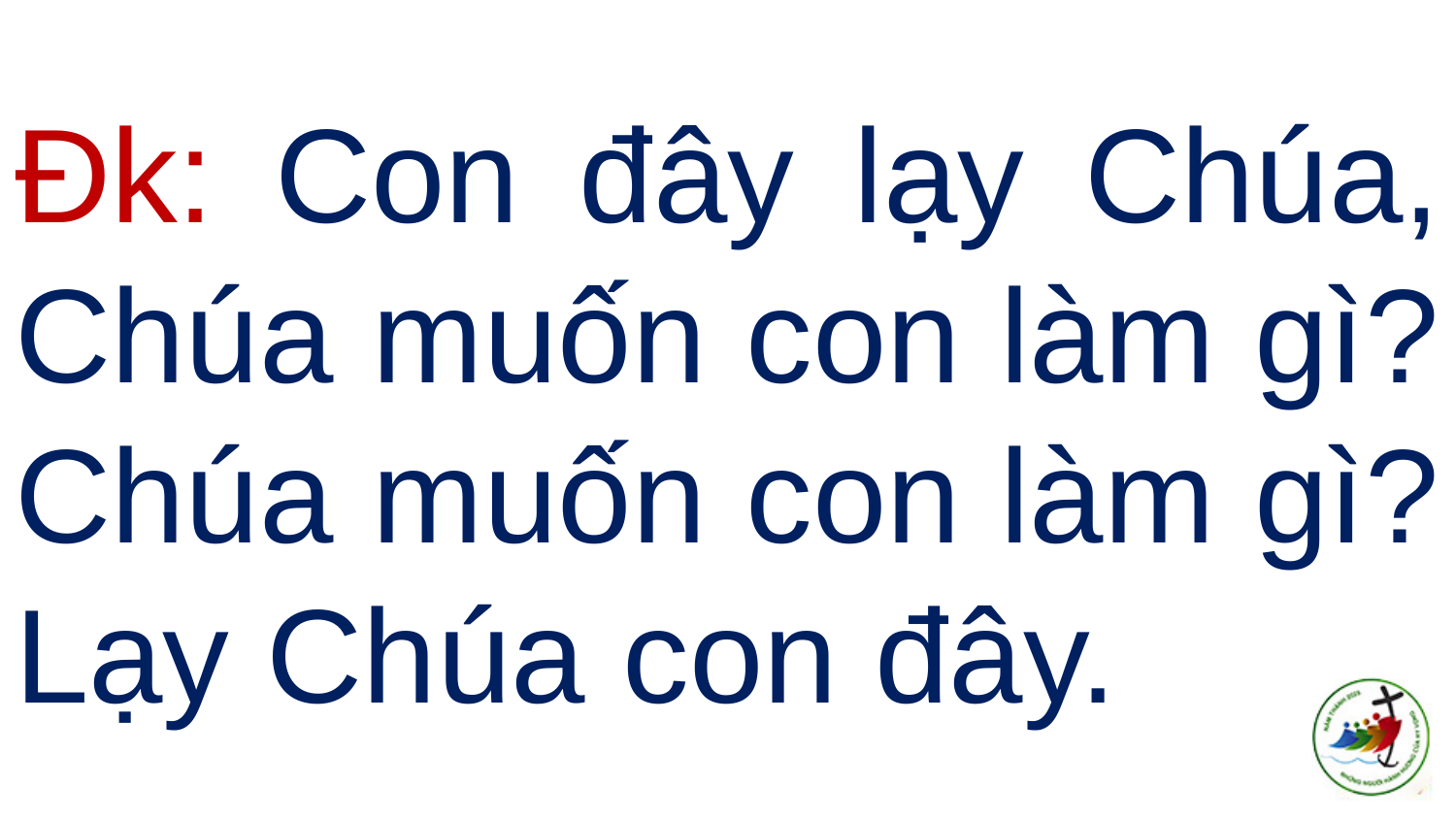

# Đk: Con đây lạy Chúa, Chúa muốn con làm gì? Chúa muốn con làm gì? Lạy Chúa con đây.